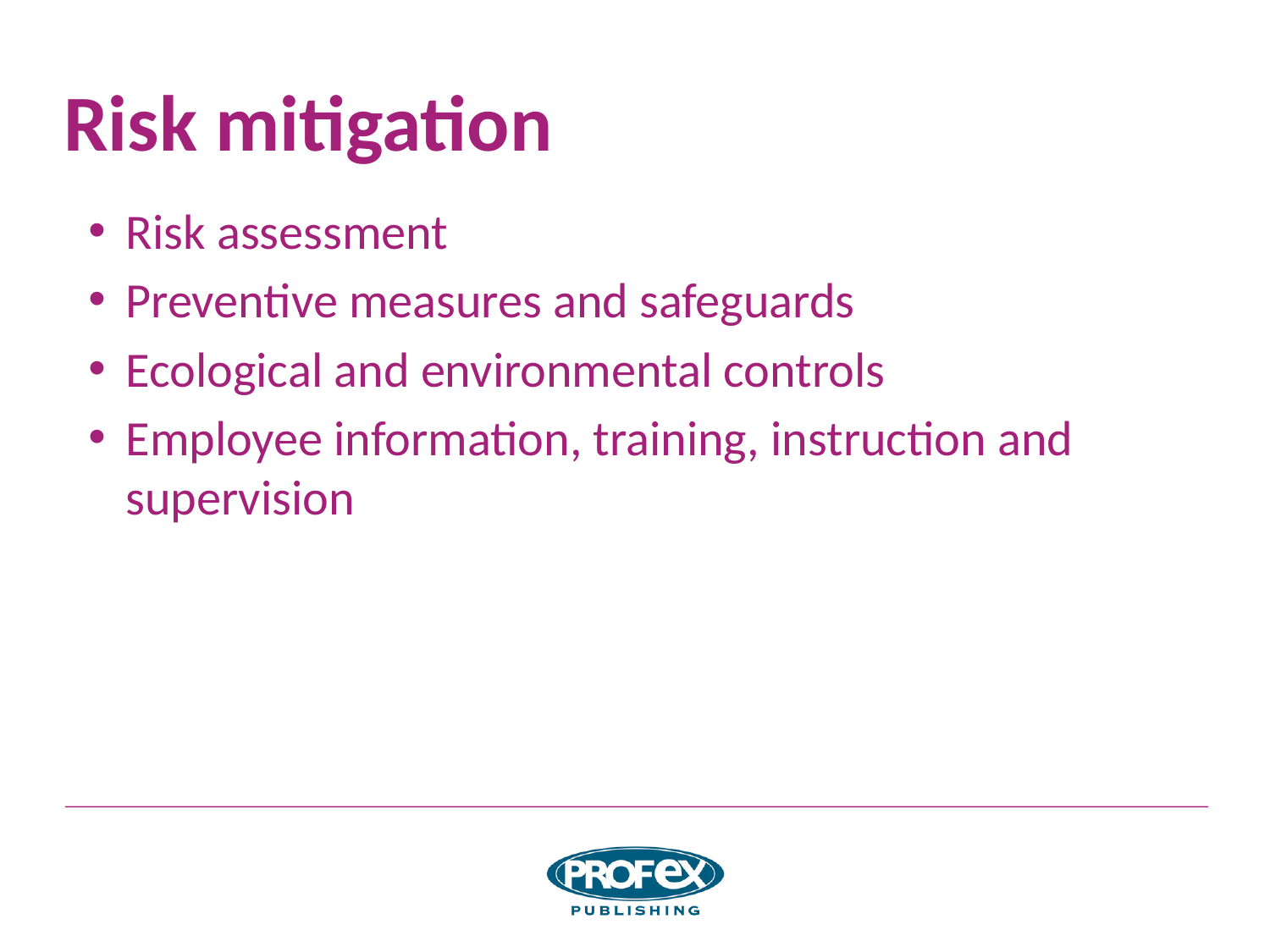

# Risk mitigation
Risk assessment
Preventive measures and safeguards
Ecological and environmental controls
Employee information, training, instruction and supervision